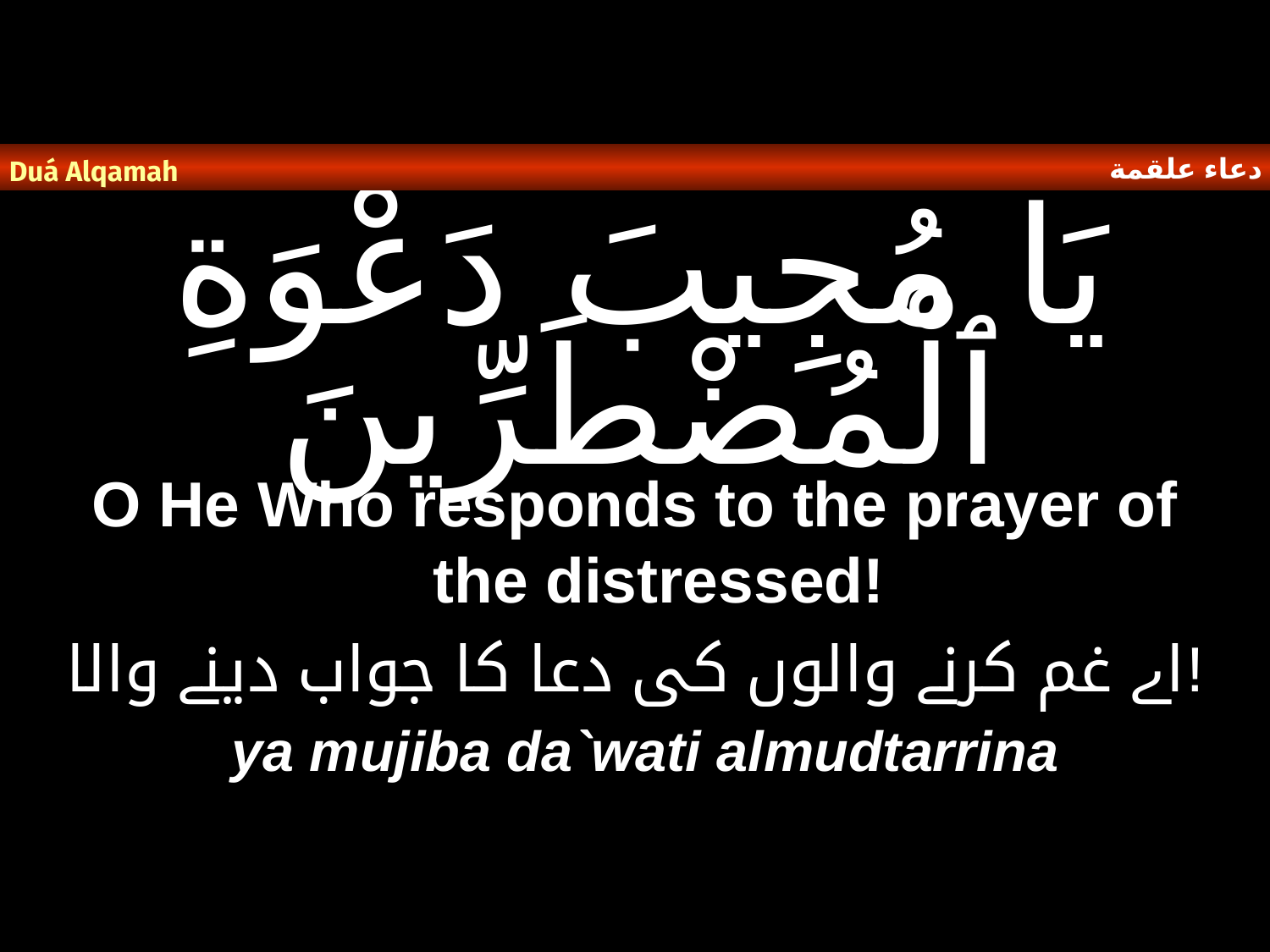

دعاء علقمة
Duá Alqamah
# يَا مُجِيبَ دَعْوَةِ ٱلْمُضْطَرِّينَ
O He Who responds to the prayer of the distressed!
اے غم کرنے والوں کی دعا کا جواب دینے والا!
ya mujiba da`wati almudtarrina